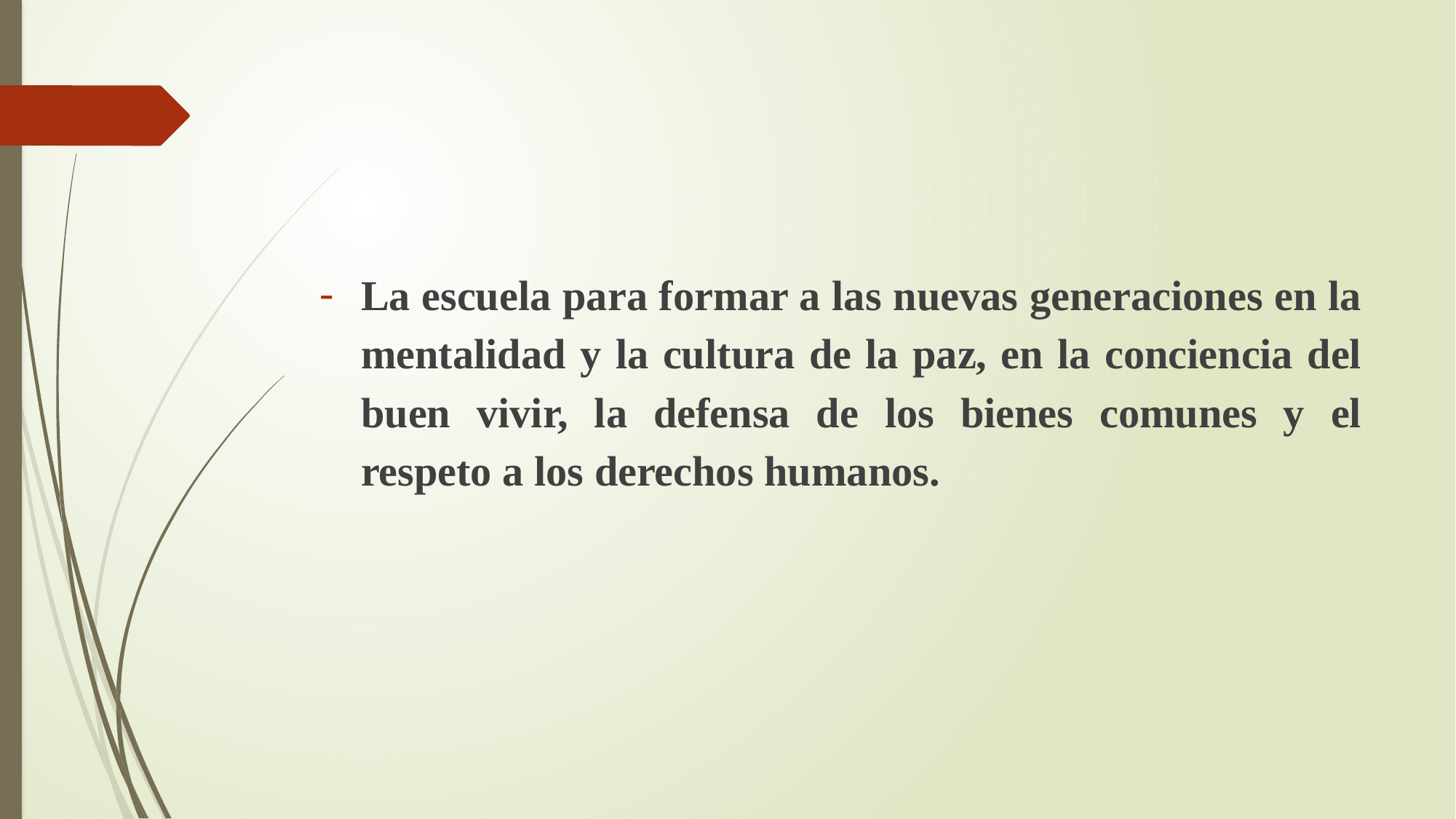

#
La escuela para formar a las nuevas generaciones en la mentalidad y la cultura de la paz, en la conciencia del buen vivir, la defensa de los bienes comunes y el respeto a los derechos humanos.